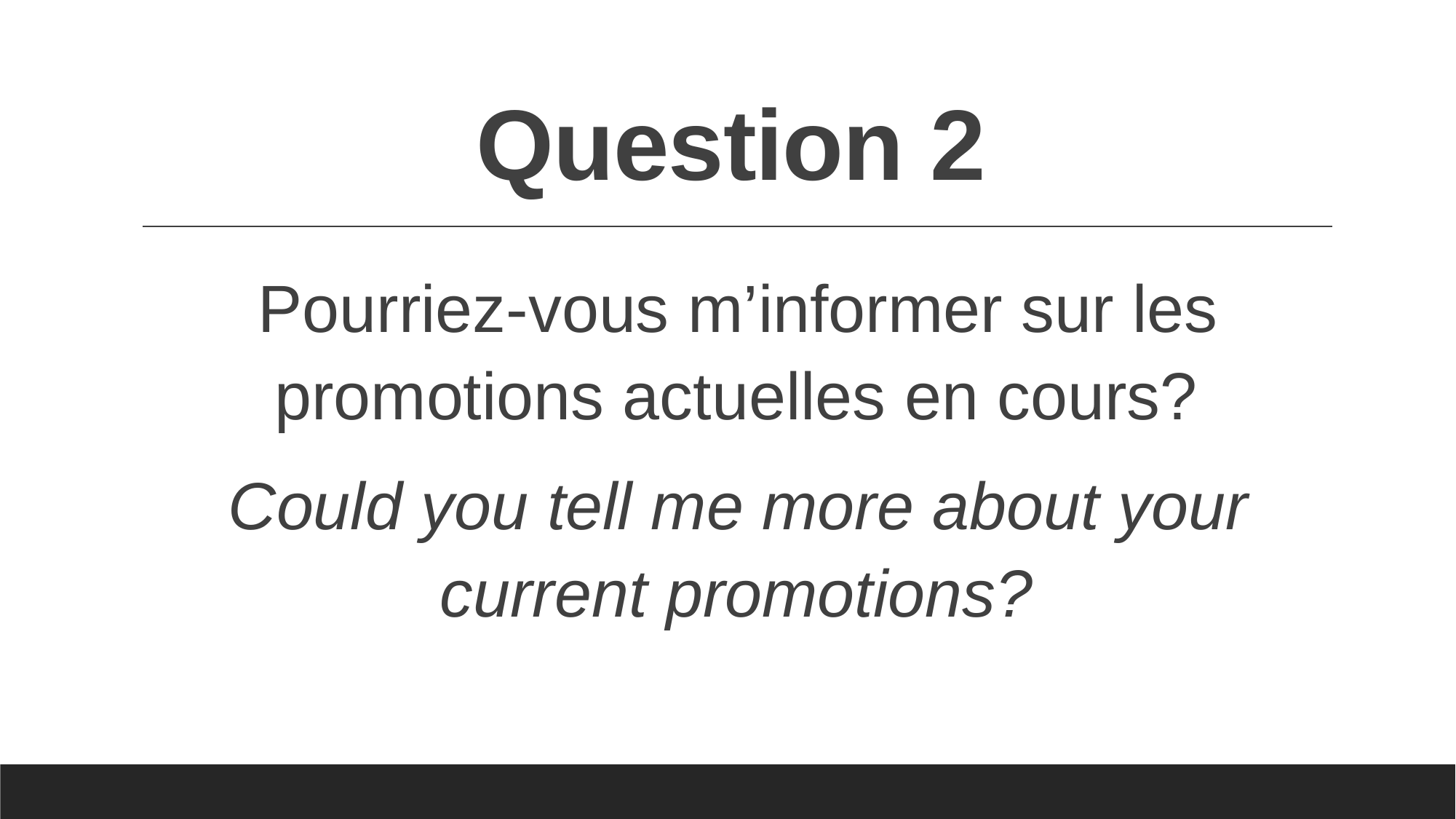

# Question 2
Pourriez-vous m’informer sur les promotions actuelles en cours?
Could you tell me more about your current promotions?